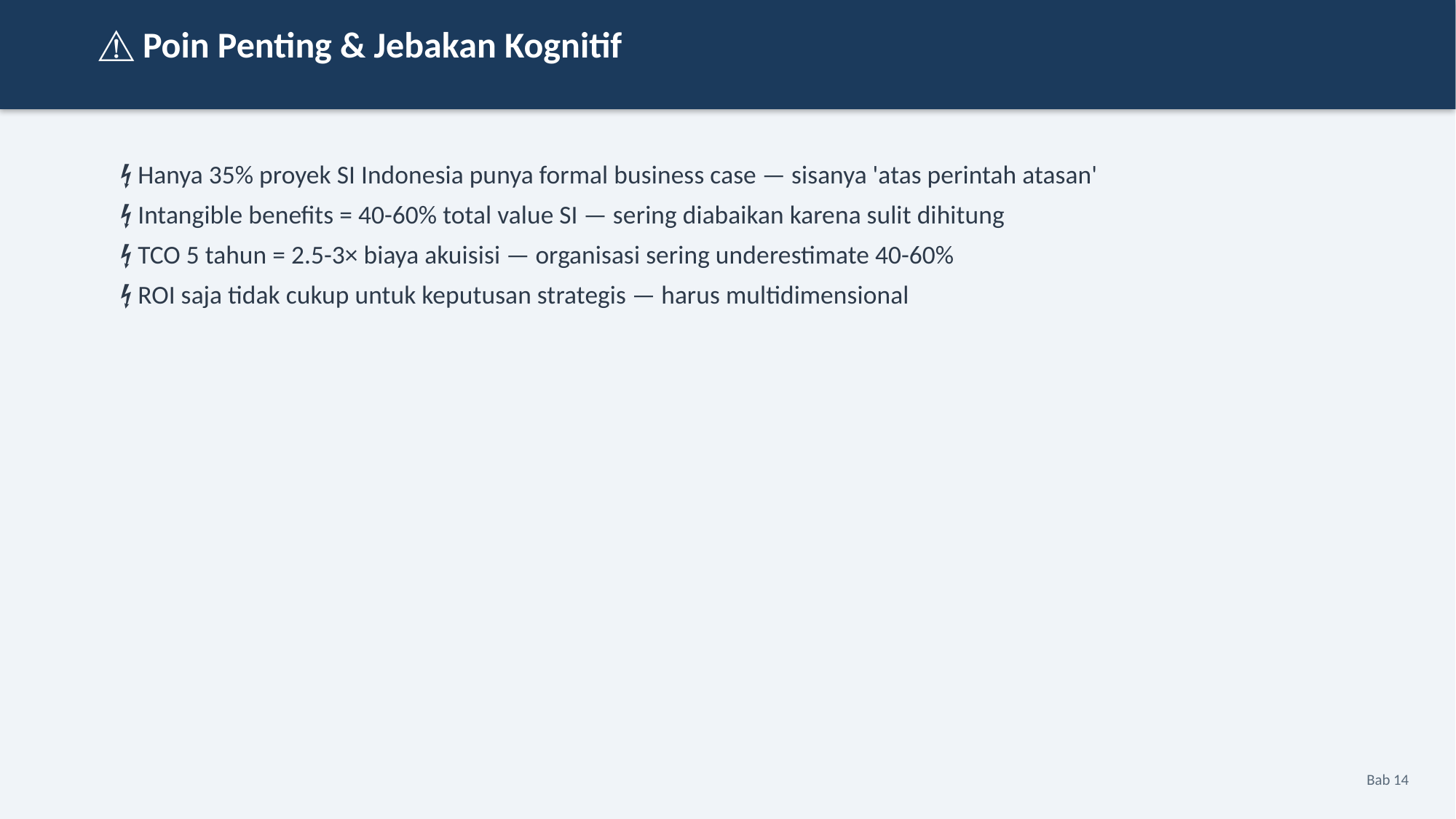

⚠️ Poin Penting & Jebakan Kognitif
⚡ Hanya 35% proyek SI Indonesia punya formal business case — sisanya 'atas perintah atasan'
⚡ Intangible benefits = 40-60% total value SI — sering diabaikan karena sulit dihitung
⚡ TCO 5 tahun = 2.5-3× biaya akuisisi — organisasi sering underestimate 40-60%
⚡ ROI saja tidak cukup untuk keputusan strategis — harus multidimensional
Bab 14